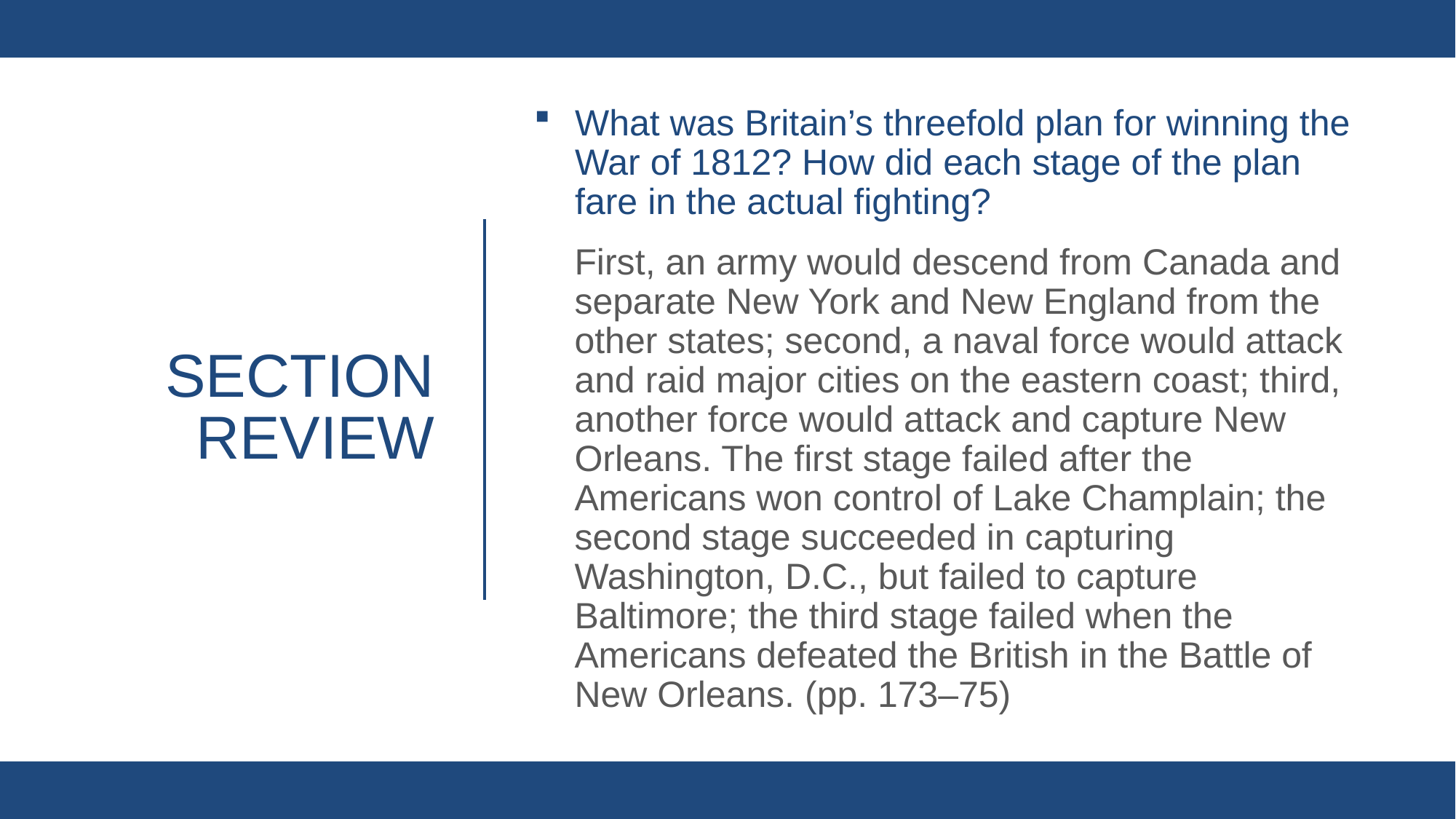

What was Britain’s threefold plan for winning the War of 1812? How did each stage of the plan fare in the actual fighting?
First, an army would descend from Canada and separate New York and New England from the other states; second, a naval force would attack and raid major cities on the eastern coast; third, another force would attack and capture New Orleans. The first stage failed after the Americans won control of Lake Champlain; the second stage succeeded in capturing Washington, D.C., but failed to capture Baltimore; the third stage failed when the Americans defeated the British in the Battle of New Orleans. (pp. 173–75)
# Section review